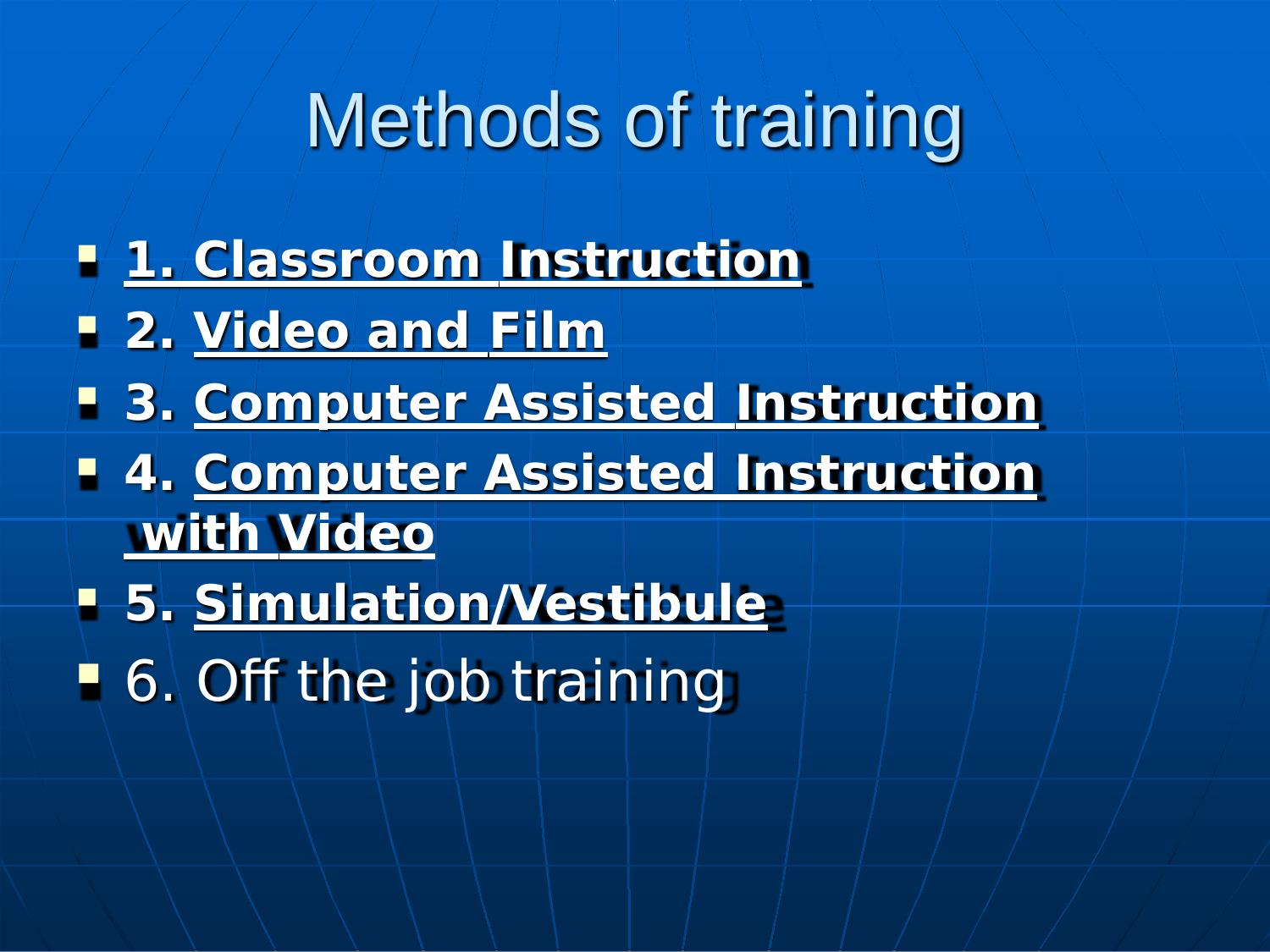

# Methods of training

1. Classroom Instruction
2. Video and Film
3. Computer Assisted Instruction
4. Computer Assisted Instruction  with Video
5. Simulation/Vestibule
6. Off the job training